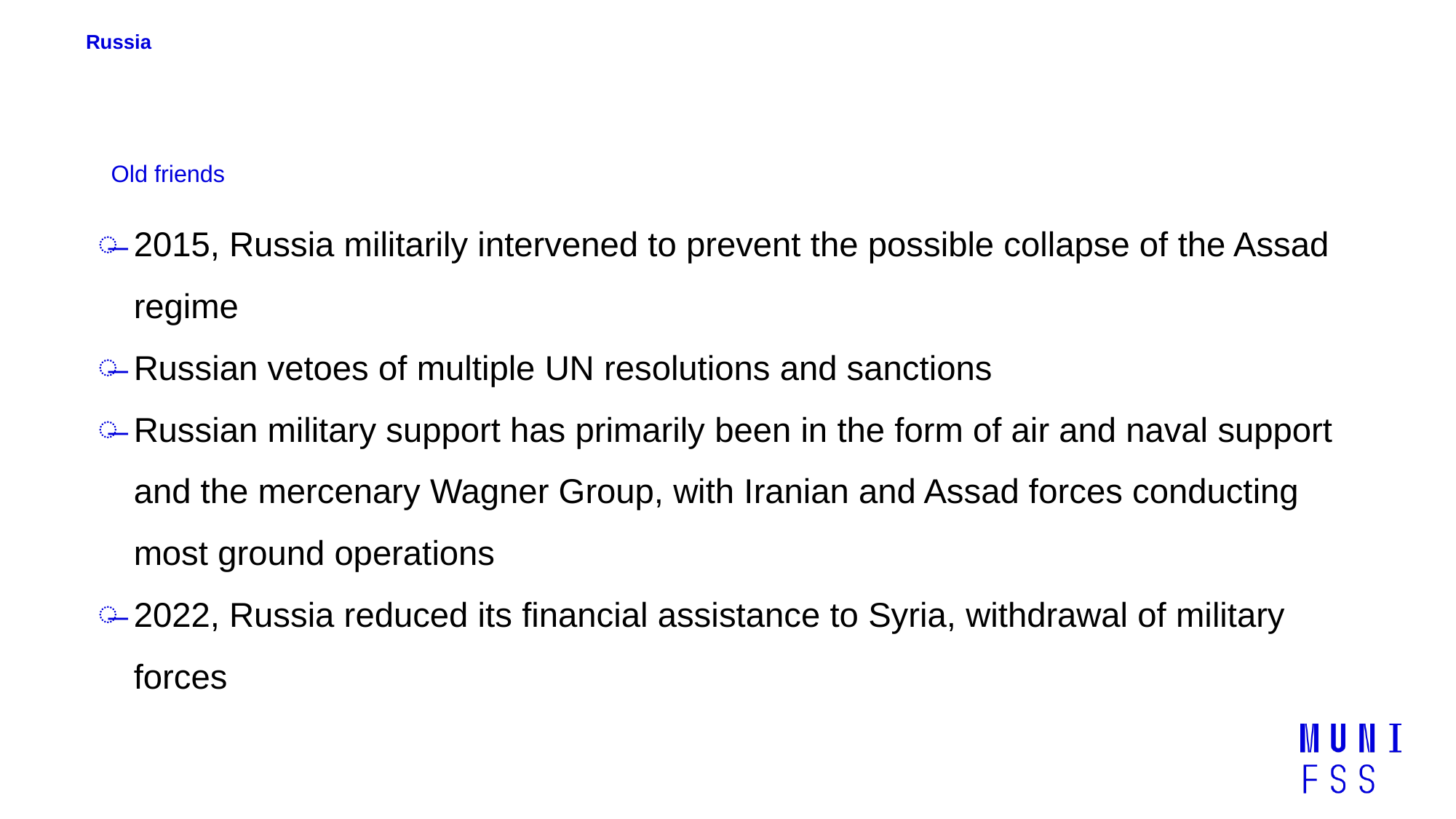

# Russia
Old friends
2015, Russia militarily intervened to prevent the possible collapse of the Assad regime
Russian vetoes of multiple UN resolutions and sanctions
Russian military support has primarily been in the form of air and naval support and the mercenary Wagner Group, with Iranian and Assad forces conducting most ground operations
2022, Russia reduced its financial assistance to Syria, withdrawal of military forces